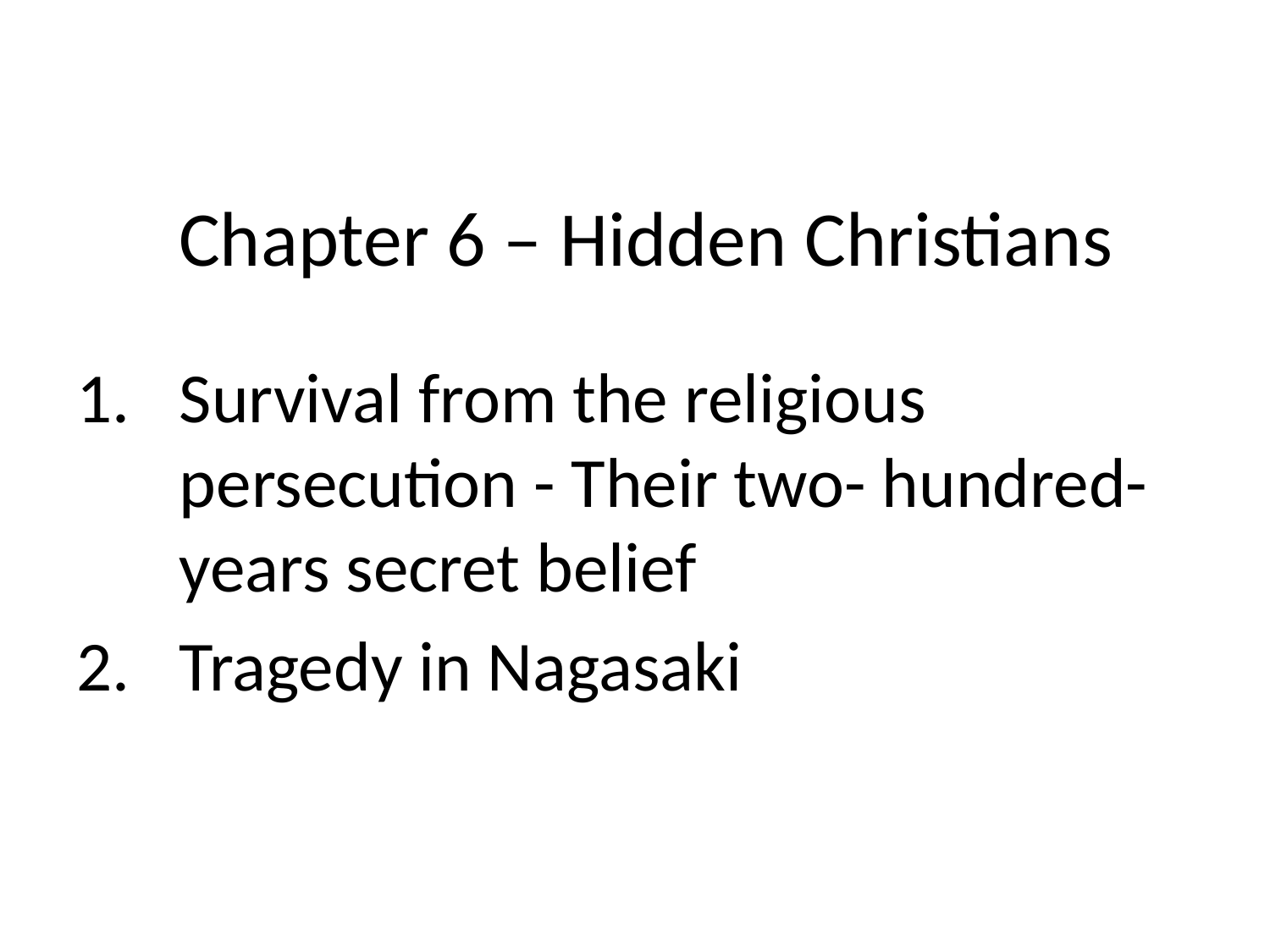

# Chapter 6 – Hidden Christians
Survival from the religious persecution - Their two- hundred-years secret belief
Tragedy in Nagasaki